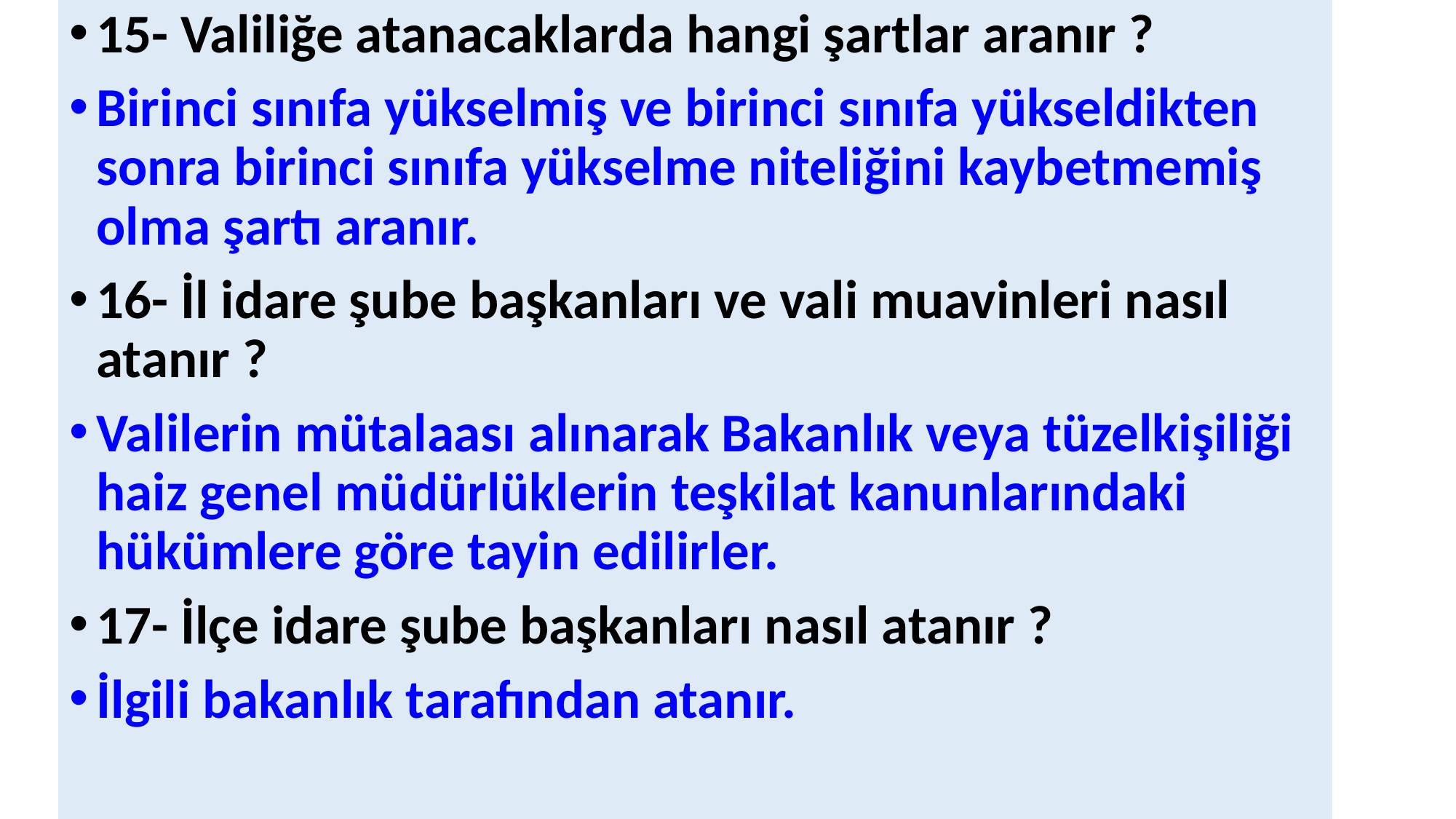

15- Valiliğe atanacaklarda hangi şartlar aranır ?
Birinci sınıfa yükselmiş ve birinci sınıfa yükseldikten sonra birinci sınıfa yükselme niteliğini kaybetmemiş olma şartı aranır.
16- İl idare şube başkanları ve vali muavinleri nasıl atanır ?
Valilerin mütalaası alınarak Bakanlık veya tüzelkişiliği haiz genel müdürlüklerin teşkilat kanunlarındaki hükümlere göre tayin edilirler.
17- İlçe idare şube başkanları nasıl atanır ?
İlgili bakanlık tarafından atanır.